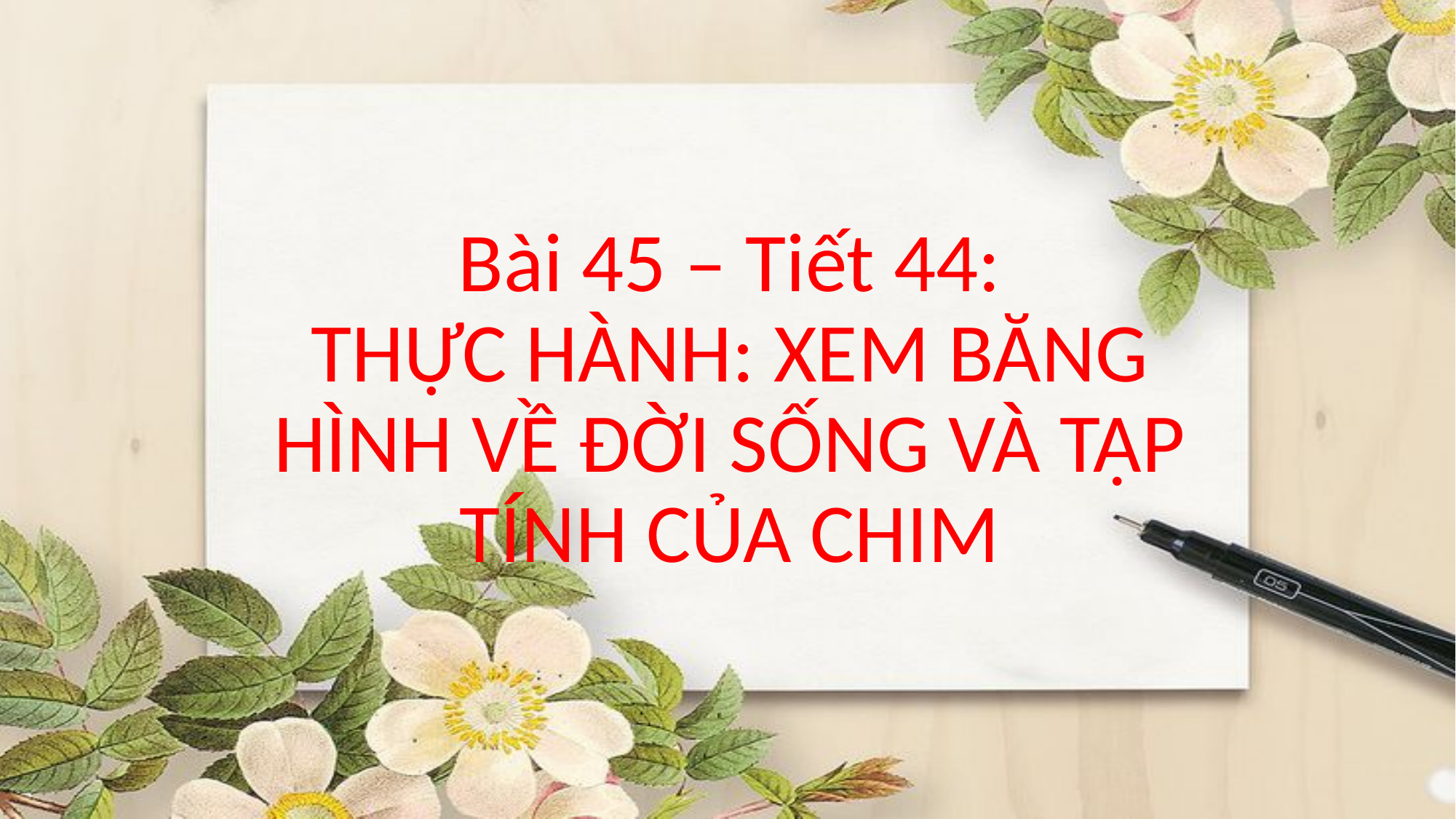

# Bài 45 – Tiết 44: THỰC HÀNH: XEM BĂNG HÌNH VỀ ĐỜI SỐNG VÀ TẬP TÍNH CỦA CHIM